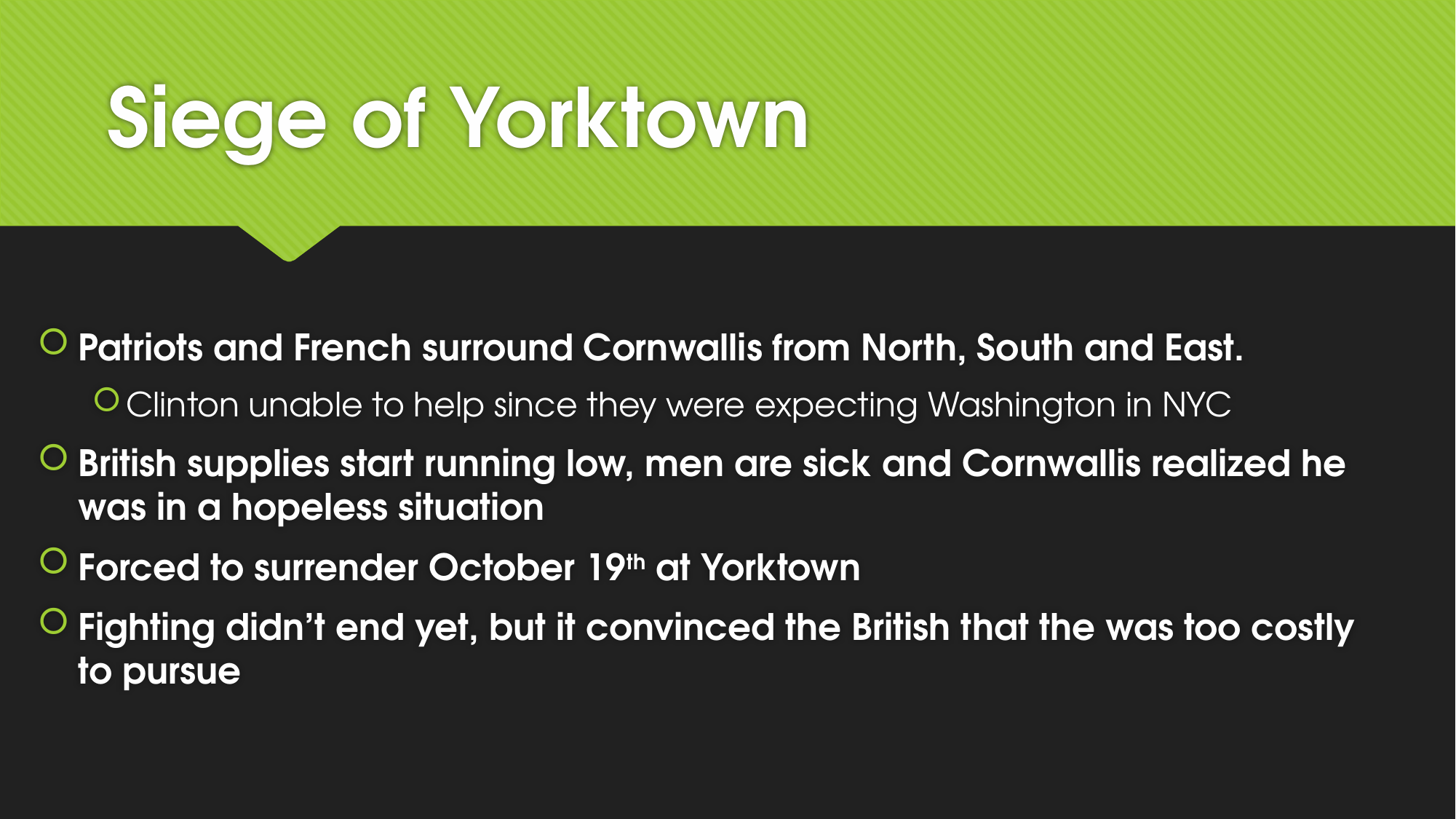

# Siege of Yorktown
Patriots and French surround Cornwallis from North, South and East.
Clinton unable to help since they were expecting Washington in NYC
British supplies start running low, men are sick and Cornwallis realized he was in a hopeless situation
Forced to surrender October 19th at Yorktown
Fighting didn’t end yet, but it convinced the British that the was too costly to pursue